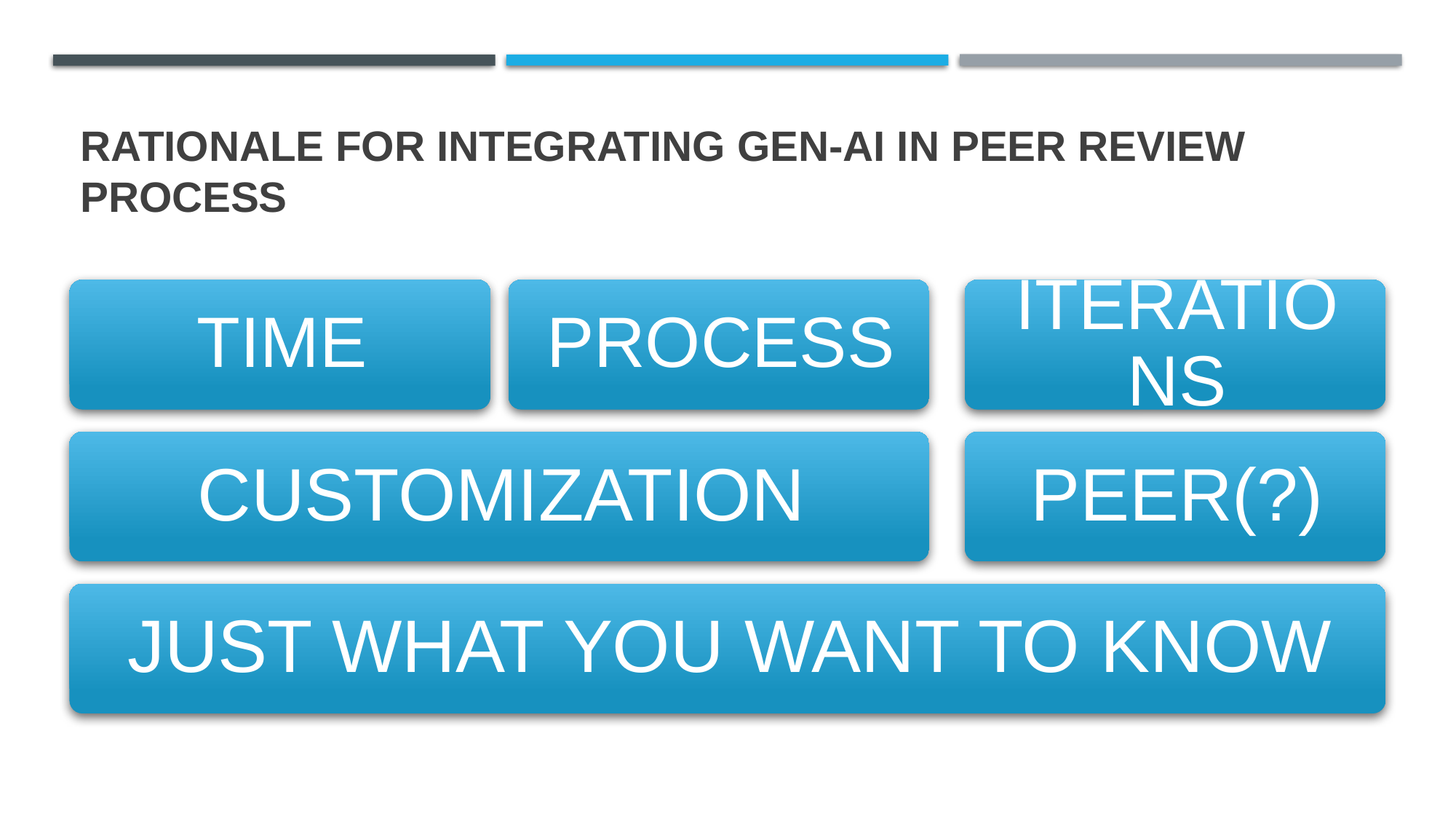

# Rationale for integrating gen-AI in peer review process
JUST WHAT YOU WANT TO KNOW
CUSTOMIZATION
TIME
PROCESS
PEER(?)
ITERATIONS